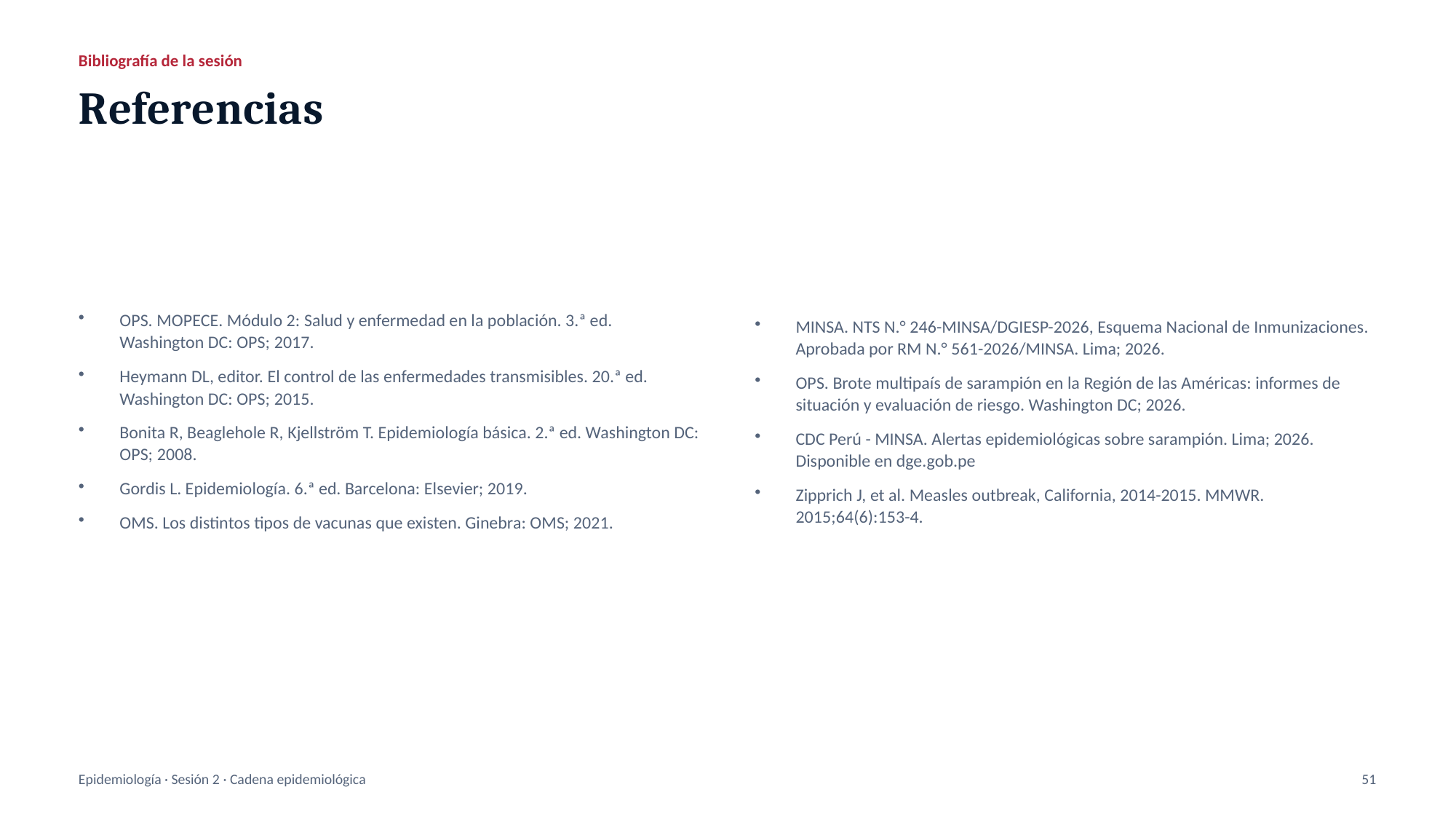

Bibliografía de la sesión
Referencias
OPS. MOPECE. Módulo 2: Salud y enfermedad en la población. 3.ª ed. Washington DC: OPS; 2017.
Heymann DL, editor. El control de las enfermedades transmisibles. 20.ª ed. Washington DC: OPS; 2015.
Bonita R, Beaglehole R, Kjellström T. Epidemiología básica. 2.ª ed. Washington DC: OPS; 2008.
Gordis L. Epidemiología. 6.ª ed. Barcelona: Elsevier; 2019.
OMS. Los distintos tipos de vacunas que existen. Ginebra: OMS; 2021.
MINSA. NTS N.° 246-MINSA/DGIESP-2026, Esquema Nacional de Inmunizaciones. Aprobada por RM N.° 561-2026/MINSA. Lima; 2026.
OPS. Brote multipaís de sarampión en la Región de las Américas: informes de situación y evaluación de riesgo. Washington DC; 2026.
CDC Perú - MINSA. Alertas epidemiológicas sobre sarampión. Lima; 2026. Disponible en dge.gob.pe
Zipprich J, et al. Measles outbreak, California, 2014-2015. MMWR. 2015;64(6):153-4.
Epidemiología · Sesión 2 · Cadena epidemiológica
51